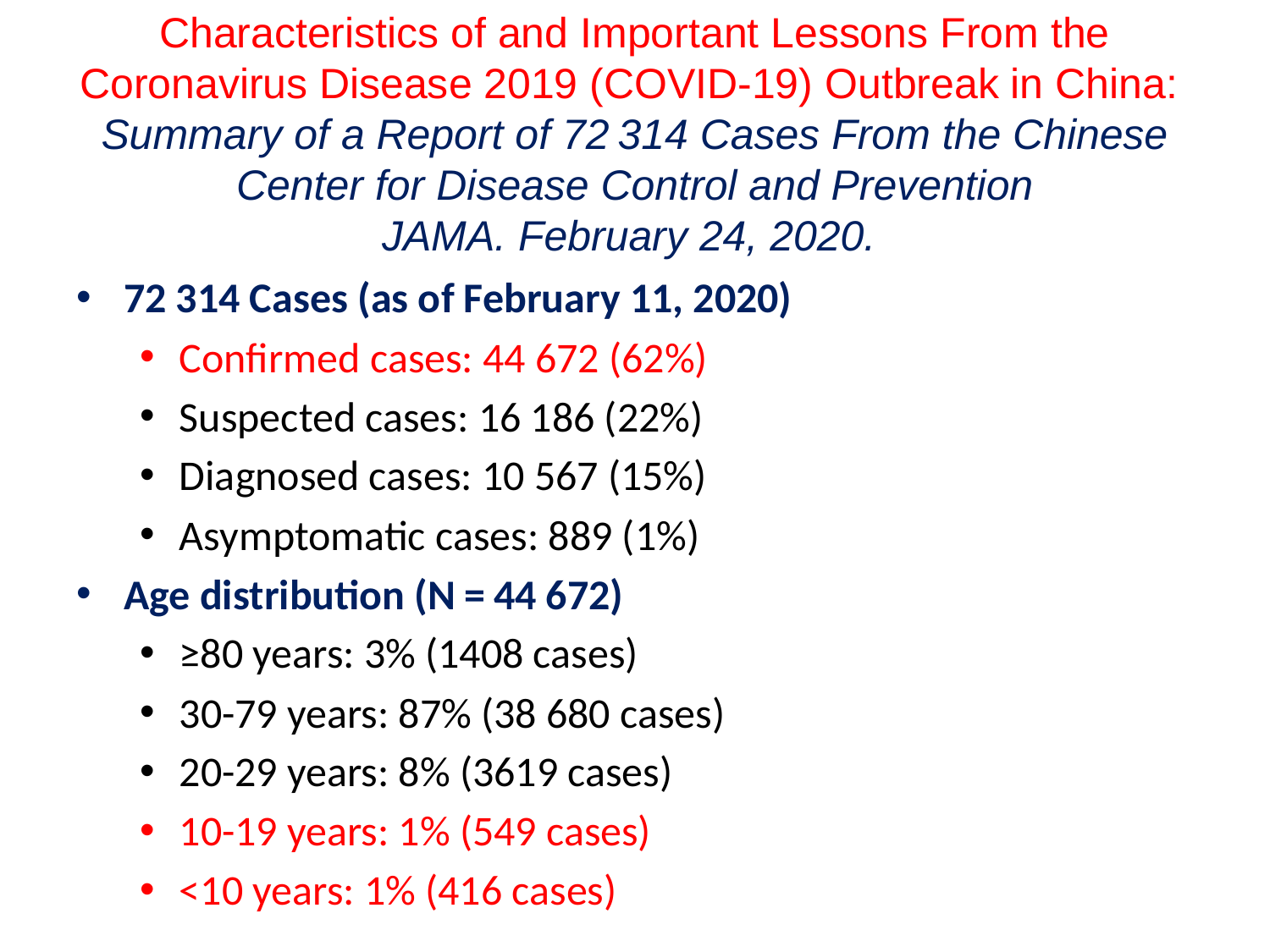

# Characteristics of and Important Lessons From the Coronavirus Disease 2019 (COVID-19) Outbreak in China: Summary of a Report of 72 314 Cases From the Chinese Center for Disease Control and Prevention JAMA. February 24, 2020.
72 314 Cases (as of February 11, 2020)
Confirmed cases: 44 672 (62%)
Suspected cases: 16 186 (22%)
Diagnosed cases: 10 567 (15%)
Asymptomatic cases: 889 (1%)
Age distribution (N = 44 672)
≥80 years: 3% (1408 cases)
30-79 years: 87% (38 680 cases)
20-29 years: 8% (3619 cases)
10-19 years: 1% (549 cases)
<10 years: 1% (416 cases)